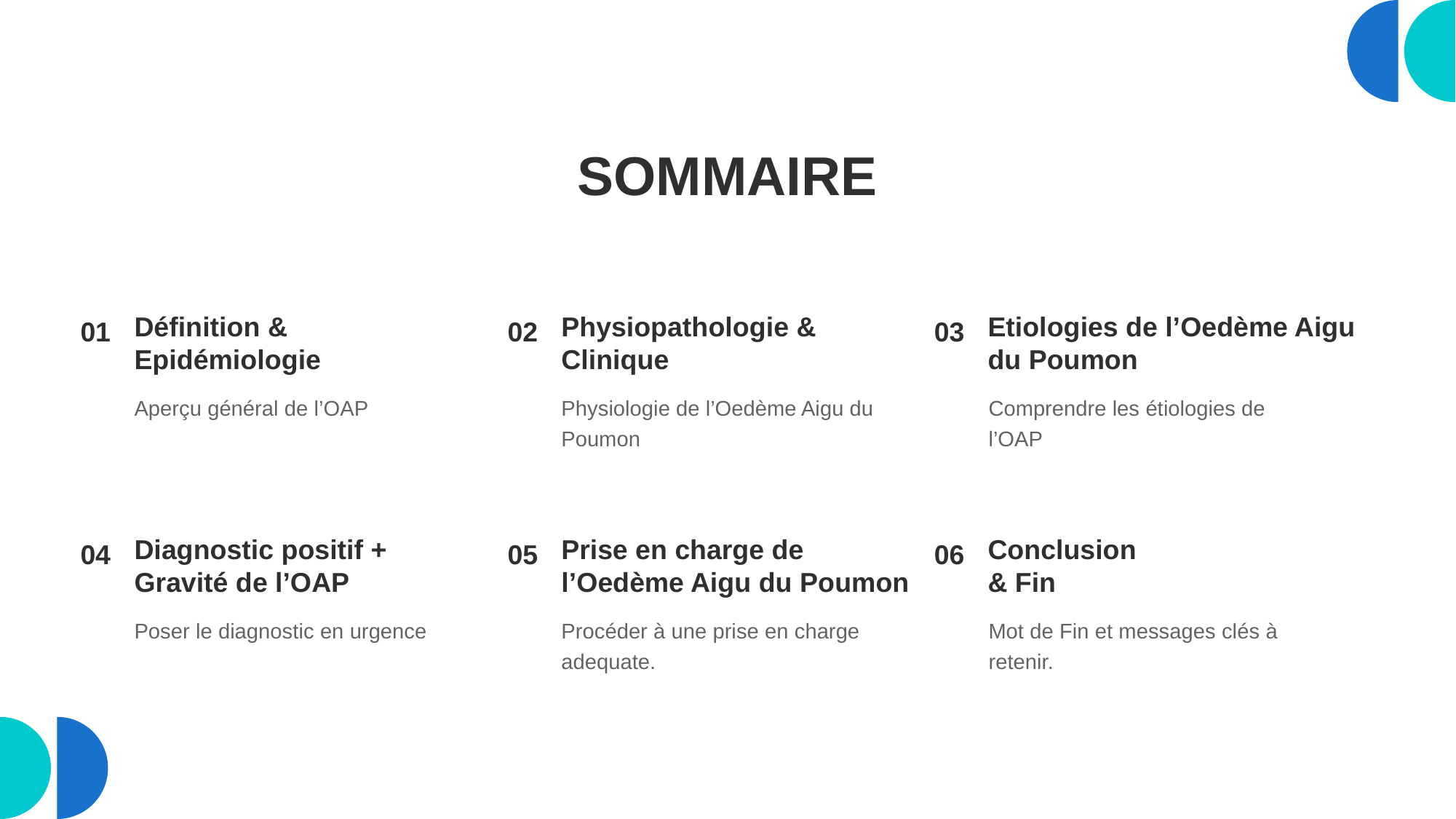

# SOMMAIRE
Définition & Epidémiologie
Physiopathologie & Clinique
Etiologies de l’Oedème Aigu du Poumon
01
02
03
Aperçu général de l’OAP
Physiologie de l’Oedème Aigu du Poumon
Comprendre les étiologies de l’OAP
Diagnostic positif + Gravité de l’OAP
Prise en charge de l’Oedème Aigu du Poumon
Conclusion
& Fin
04
05
06
Poser le diagnostic en urgence
Procéder à une prise en charge adequate.
Mot de Fin et messages clés à retenir.